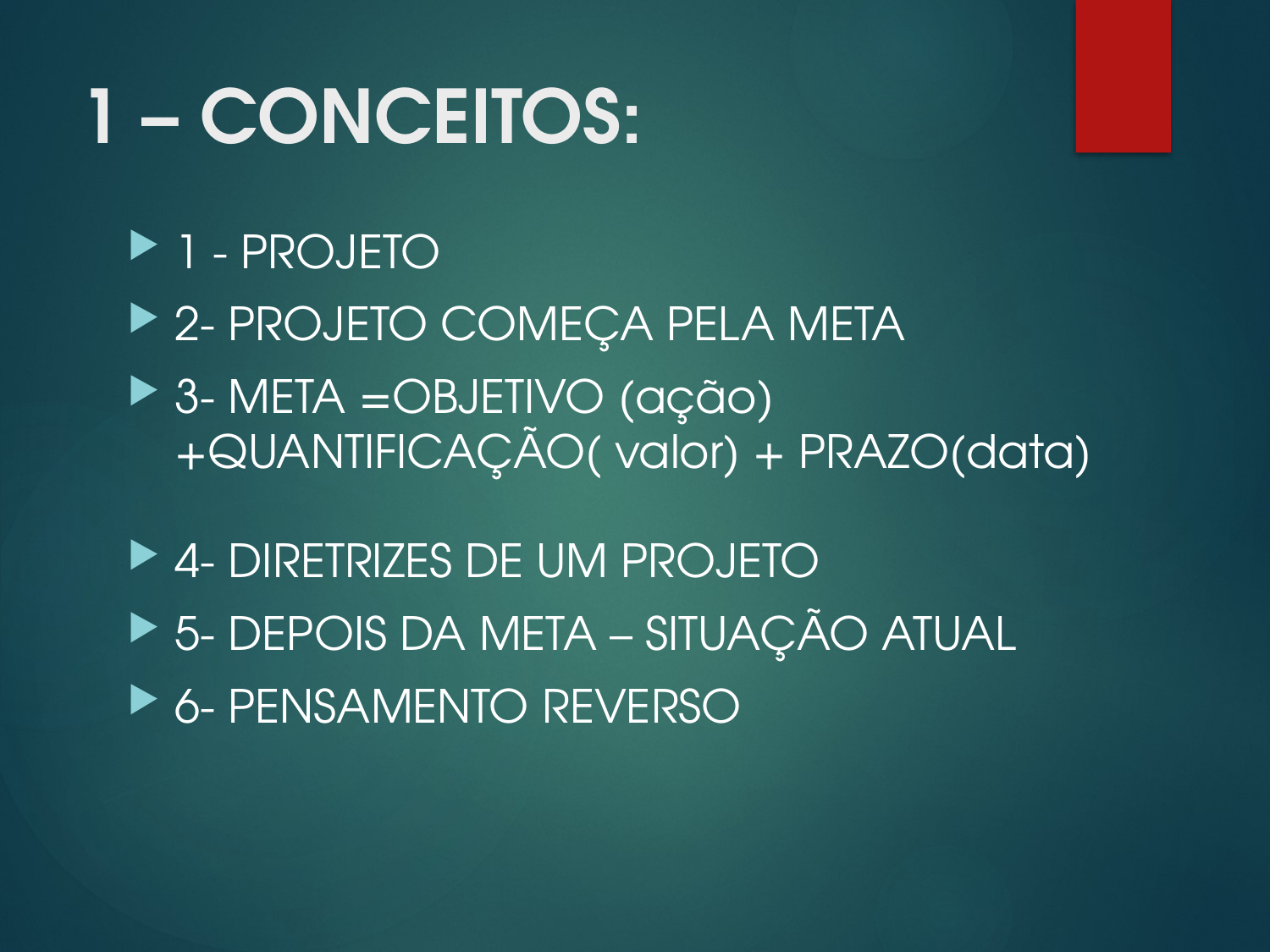

# 1 – CONCEITOS:
1 - PROJETO
2- PROJETO COMEÇA PELA META
3- META =OBJETIVO (ação) +QUANTIFICAÇÃO( valor) + PRAZO(data)

4- DIRETRIZES DE UM PROJETO
5- DEPOIS DA META – SITUAÇÃO ATUAL
6- PENSAMENTO REVERSO